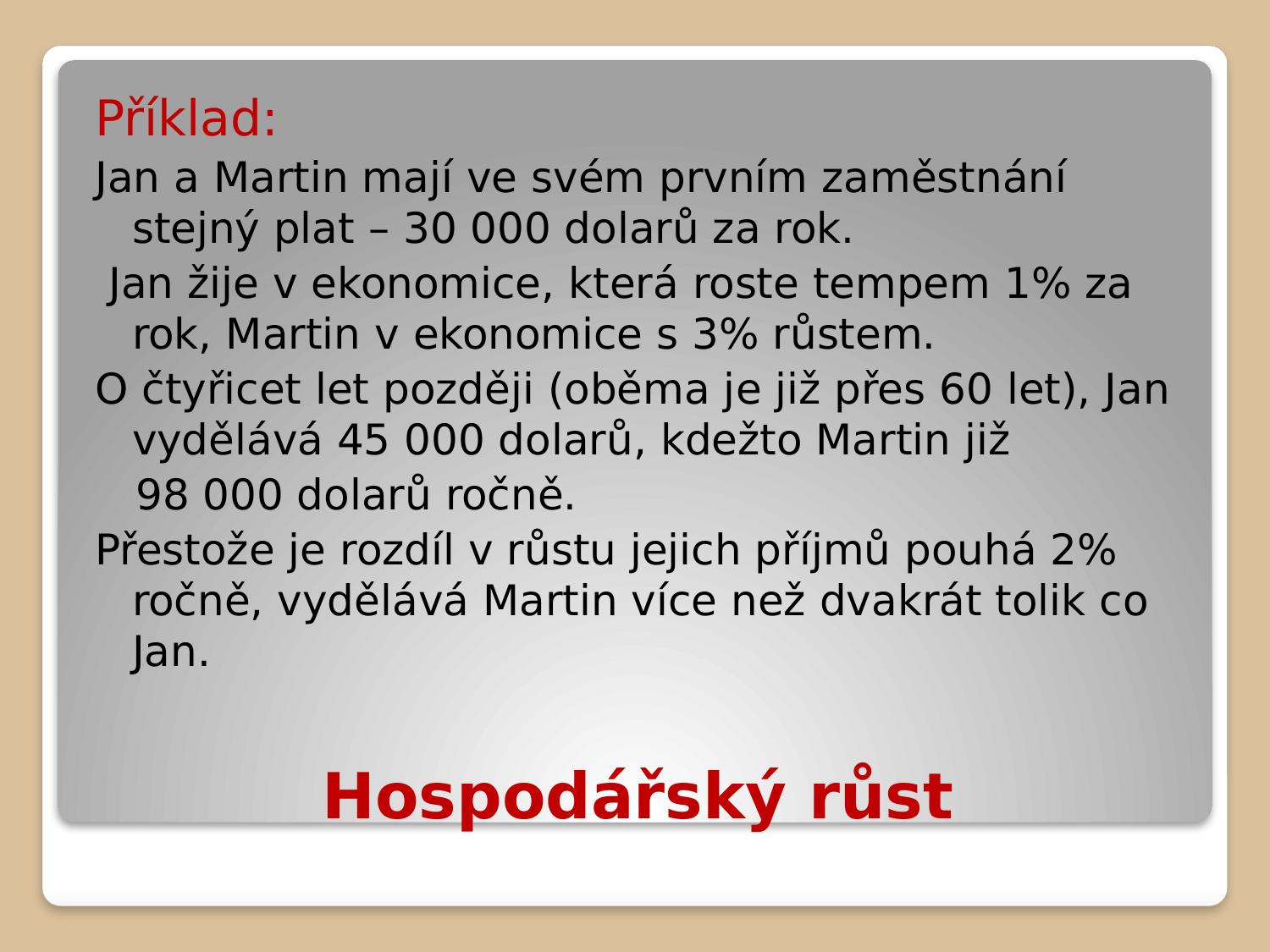

Příklad:
Jan a Martin mají ve svém prvním zaměstnání stejný plat – 30 000 dolarů za rok.
 Jan žije v ekonomice, která roste tempem 1% za rok, Martin v ekonomice s 3% růstem.
O čtyřicet let později (oběma je již přes 60 let), Jan vydělává 45 000 dolarů, kdežto Martin již
   98 000 dolarů ročně.
Přestože je rozdíl v růstu jejich příjmů pouhá 2% ročně, vydělává Martin více než dvakrát tolik co Jan.
# Hospodářský růst